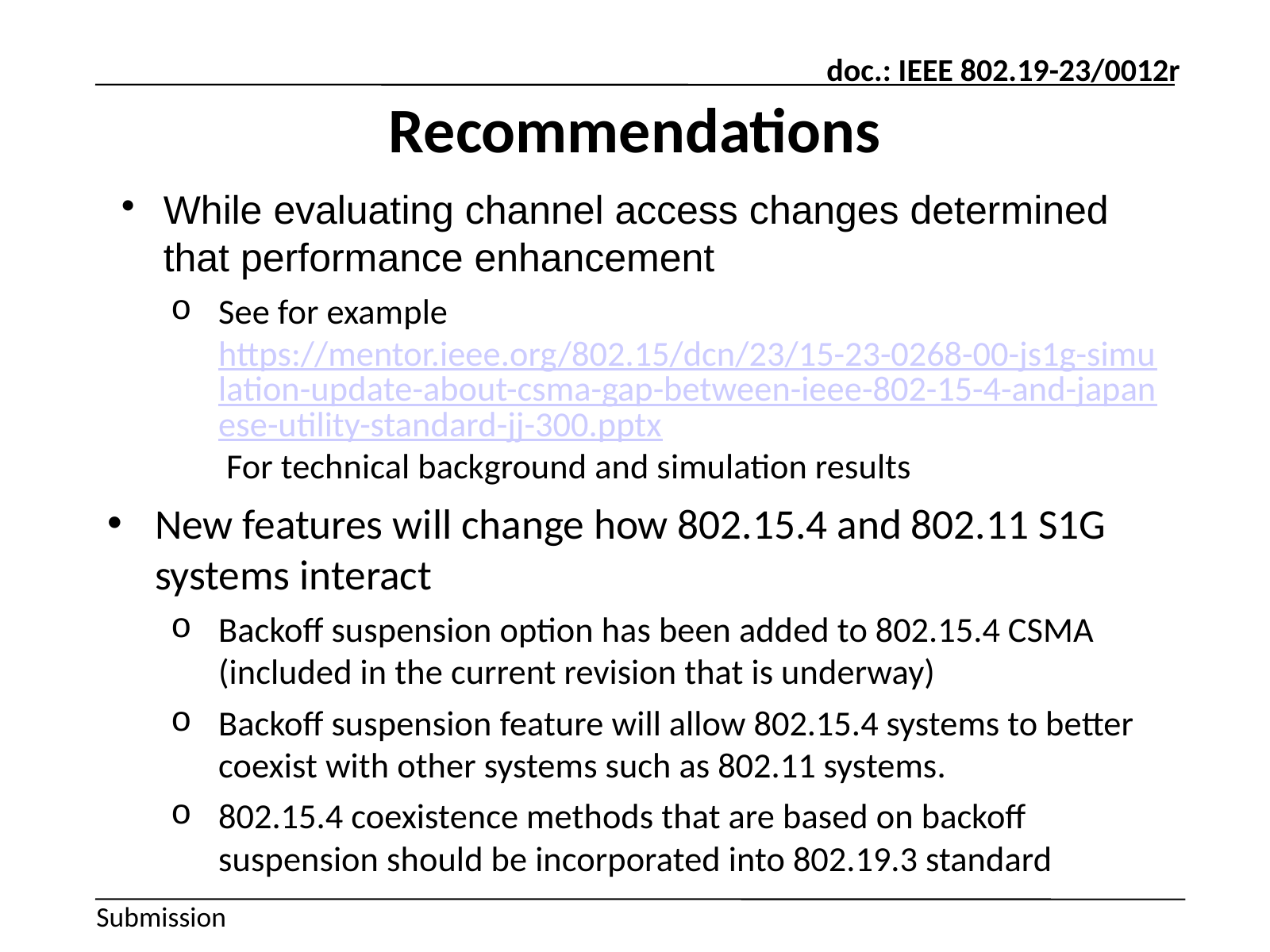

# Recommendations
While evaluating channel access changes determined that performance enhancement
See for example https://mentor.ieee.org/802.15/dcn/23/15-23-0268-00-js1g-simulation-update-about-csma-gap-between-ieee-802-15-4-and-japanese-utility-standard-jj-300.pptx For technical background and simulation results
New features will change how 802.15.4 and 802.11 S1G systems interact
Backoff suspension option has been added to 802.15.4 CSMA (included in the current revision that is underway)
Backoff suspension feature will allow 802.15.4 systems to better coexist with other systems such as 802.11 systems.
802.15.4 coexistence methods that are based on backoff suspension should be incorporated into 802.19.3 standard